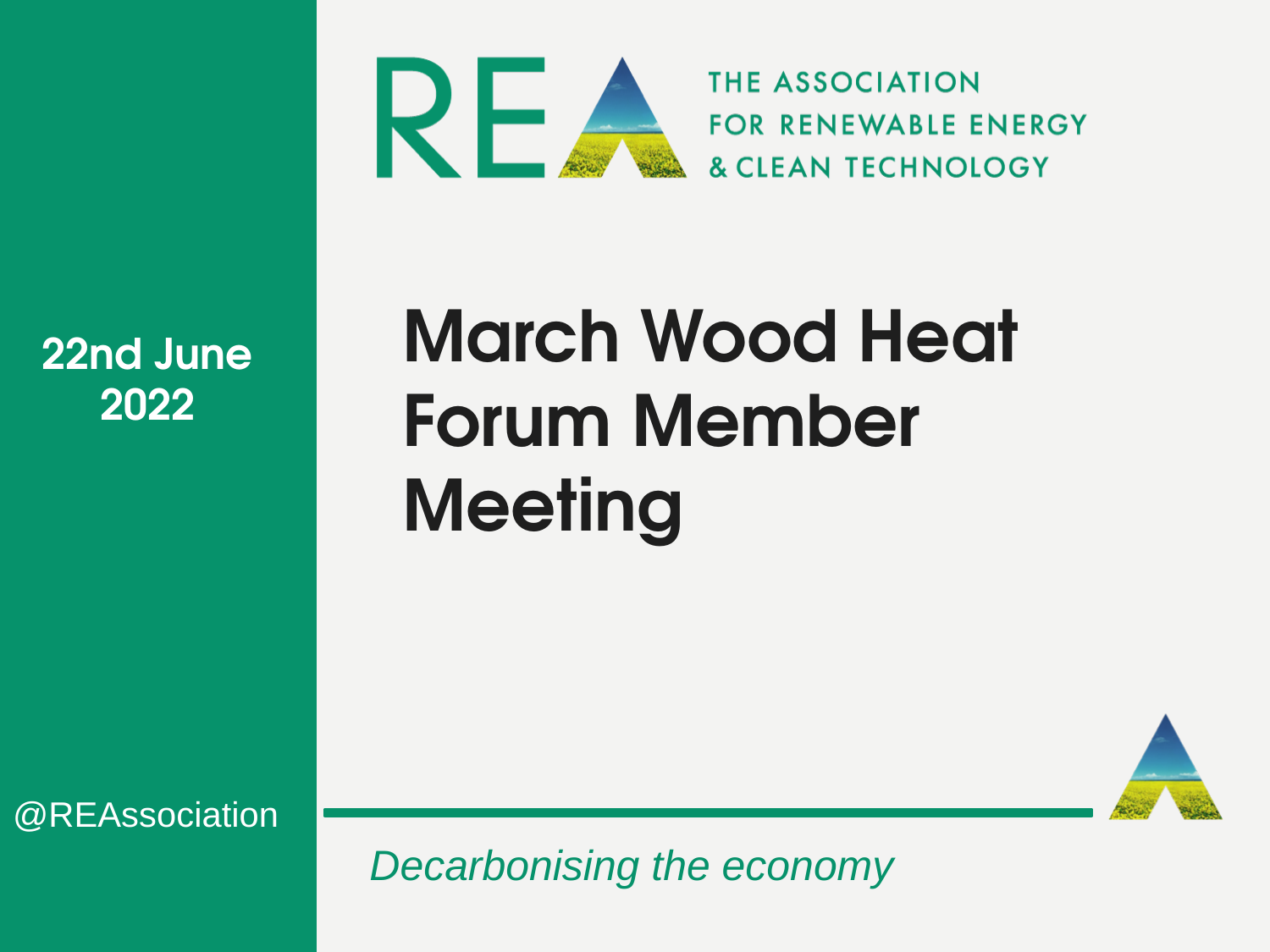

# March Wood Heat Forum Member Meeting
22nd June 2022
@REAssociation